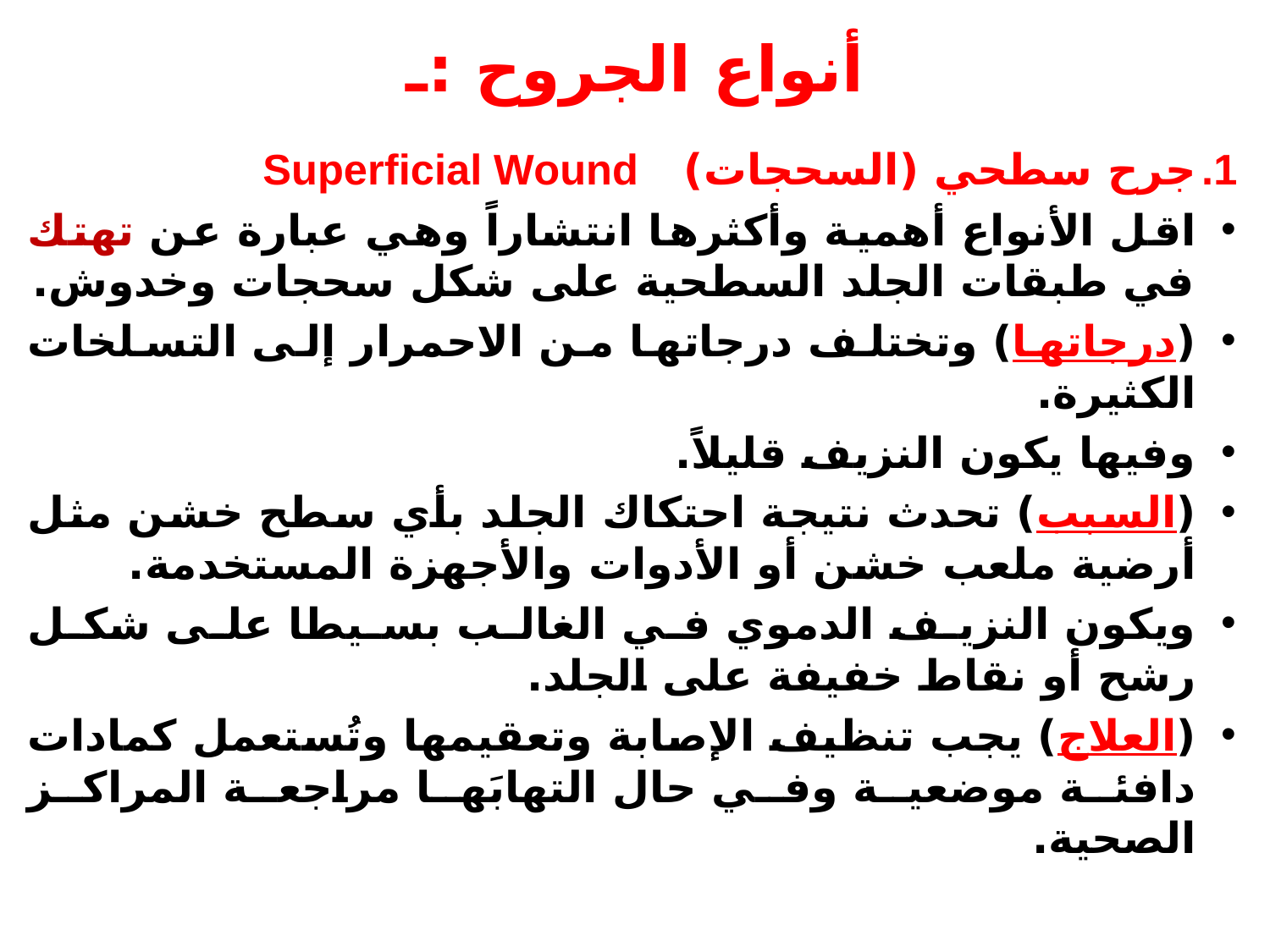

# أنواع الجروح :ـ
جرح سطحي (السحجات)   Superficial Wound
اقل الأنواع أهمية وأكثرها انتشاراً وهي عبارة عن تهتك في طبقات الجلد السطحية على شكل سحجات وخدوش.
(درجاتها) وتختلف درجاتها من الاحمرار إلى التسلخات الكثيرة.
وفيها يكون النزيف قليلاً.
(السبب) تحدث نتيجة احتكاك الجلد بأي سطح خشن مثل أرضية ملعب خشن أو الأدوات والأجهزة المستخدمة.
ويكون النزيف الدموي في الغالب بسيطا على شكل رشح أو نقاط خفيفة على الجلد.
(العلاج) يجب تنظيف الإصابة وتعقيمها وتُستعمل كمادات دافئة موضعية وفي حال التهابَها مراجعة المراكز الصحية.